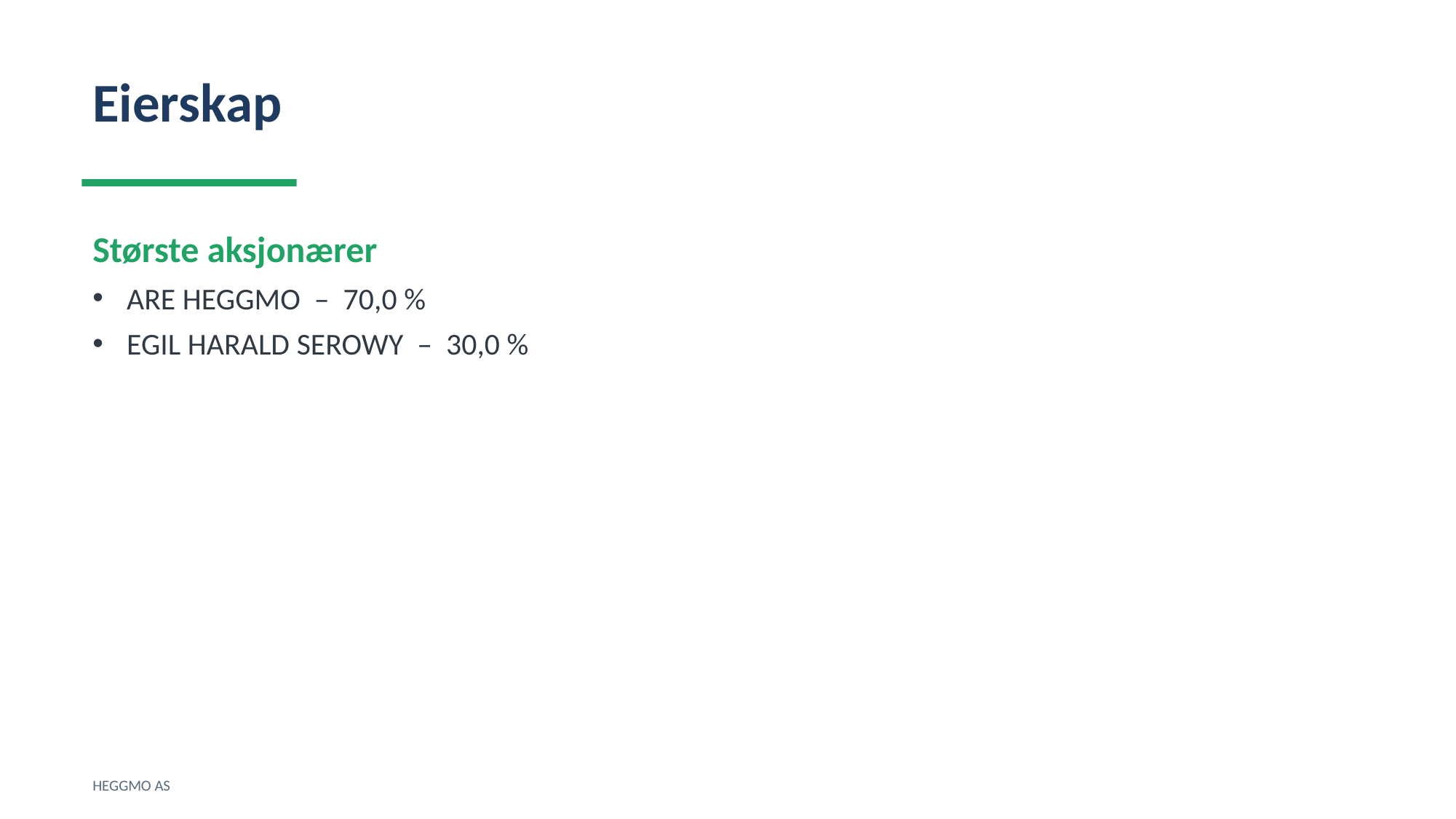

Eierskap

Største aksjonærer
ARE HEGGMO  –  70,0 %
EGIL HARALD SEROWY  –  30,0 %
HEGGMO AS